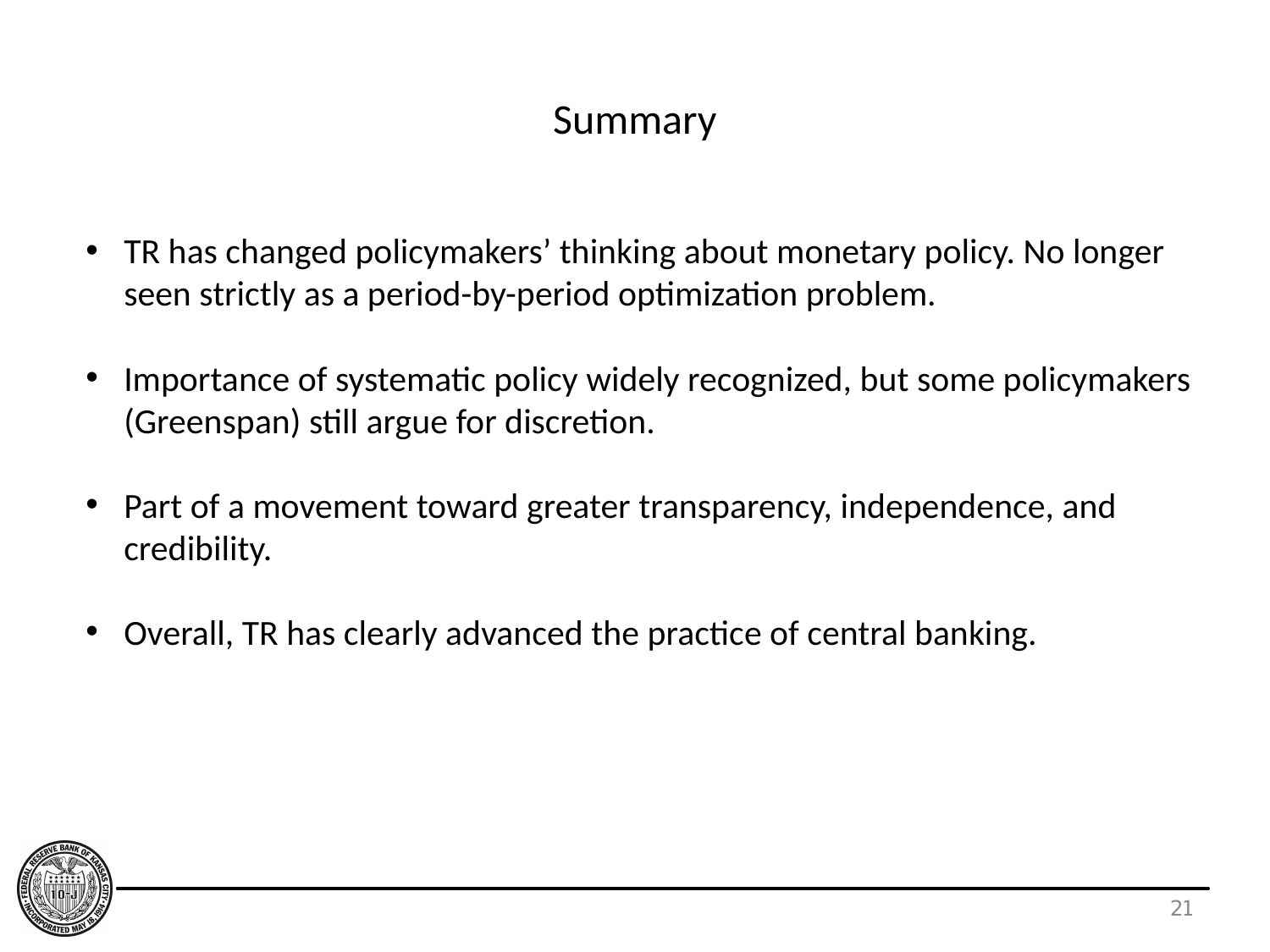

# Summary
TR has changed policymakers’ thinking about monetary policy. No longer seen strictly as a period-by-period optimization problem.

Importance of systematic policy widely recognized, but some policymakers (Greenspan) still argue for discretion.

Part of a movement toward greater transparency, independence, and credibility.

Overall, TR has clearly advanced the practice of central banking.
21